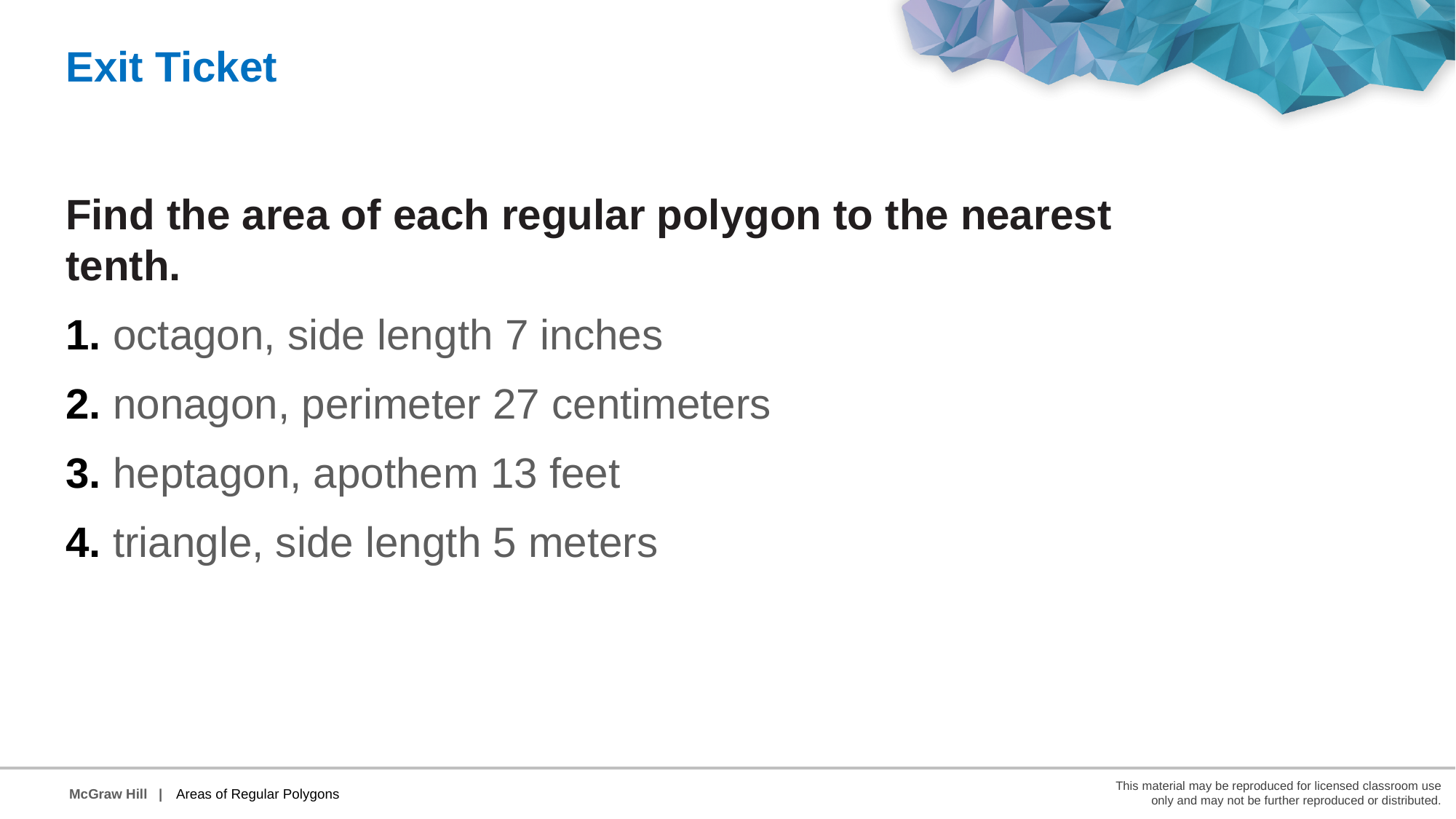

Exit Ticket
Find the area of each regular polygon to the nearest tenth.
1. octagon, side length 7 inches
2. nonagon, perimeter 27 centimeters
3. heptagon, apothem 13 feet
4. triangle, side length 5 meters